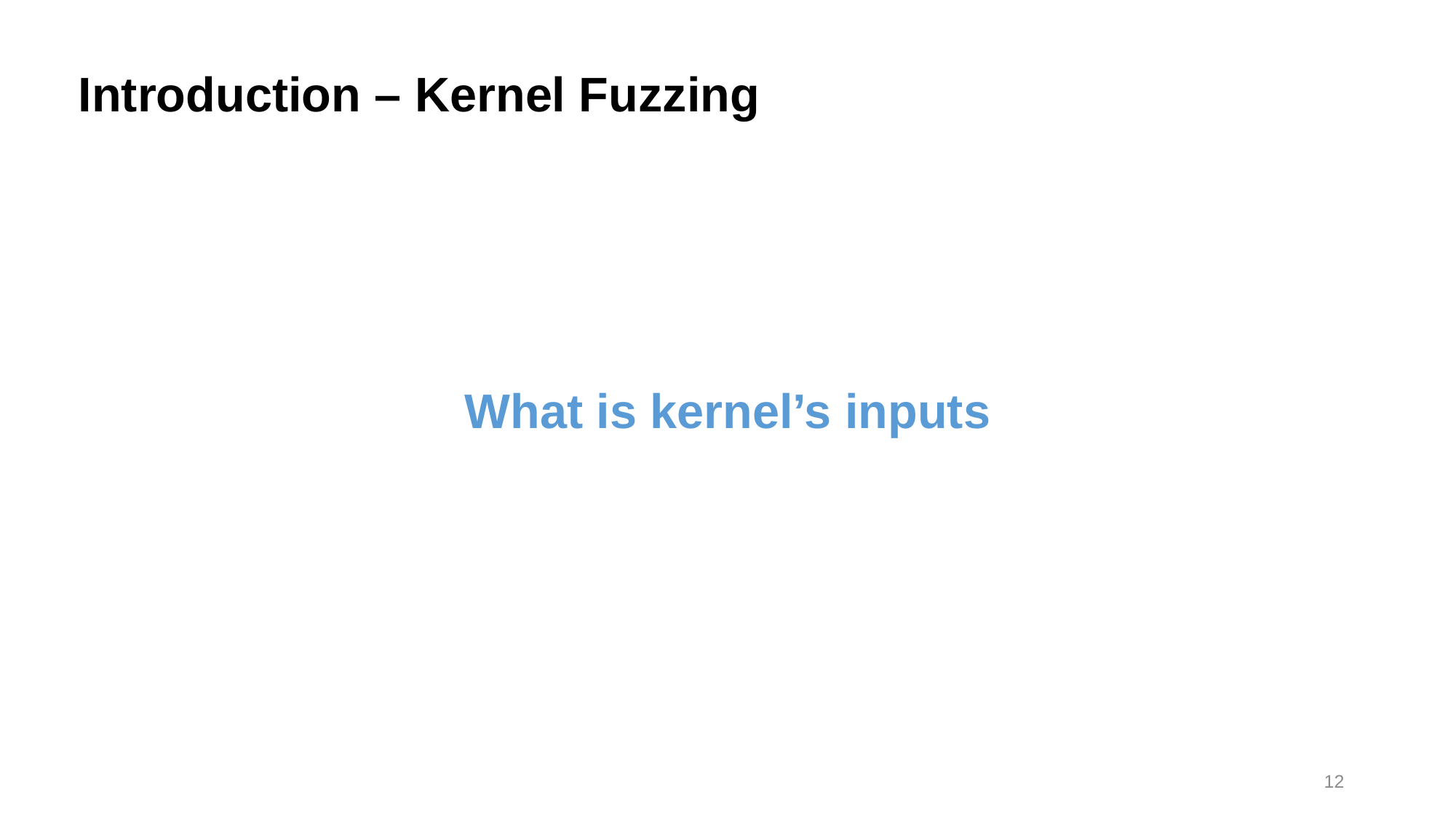

Introduction – Kernel Fuzzing
What is kernel’s inputs
12